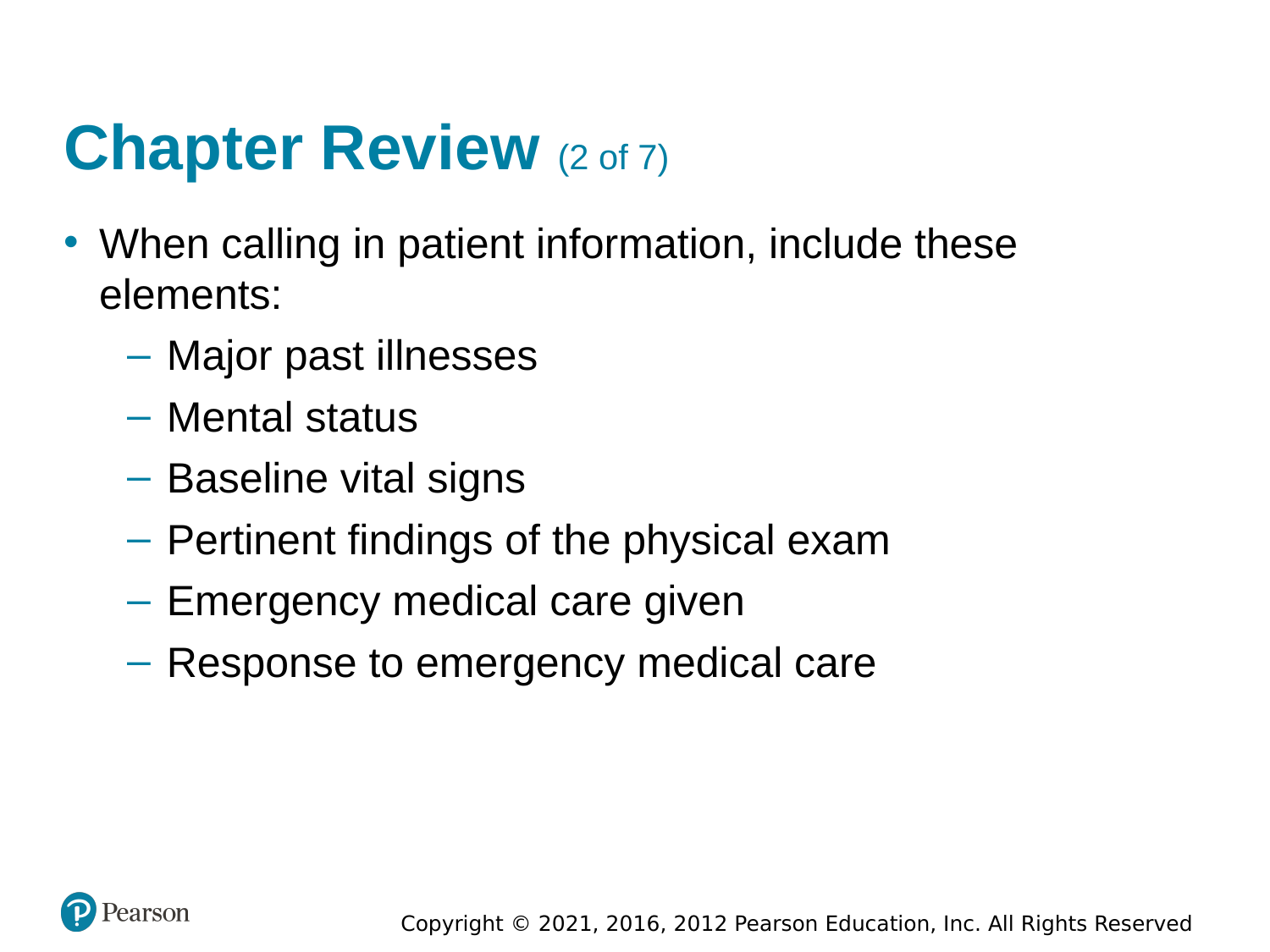

# Chapter Review (2 of 7)
When calling in patient information, include these elements:
Major past illnesses
Mental status
Baseline vital signs
Pertinent findings of the physical exam
Emergency medical care given
Response to emergency medical care